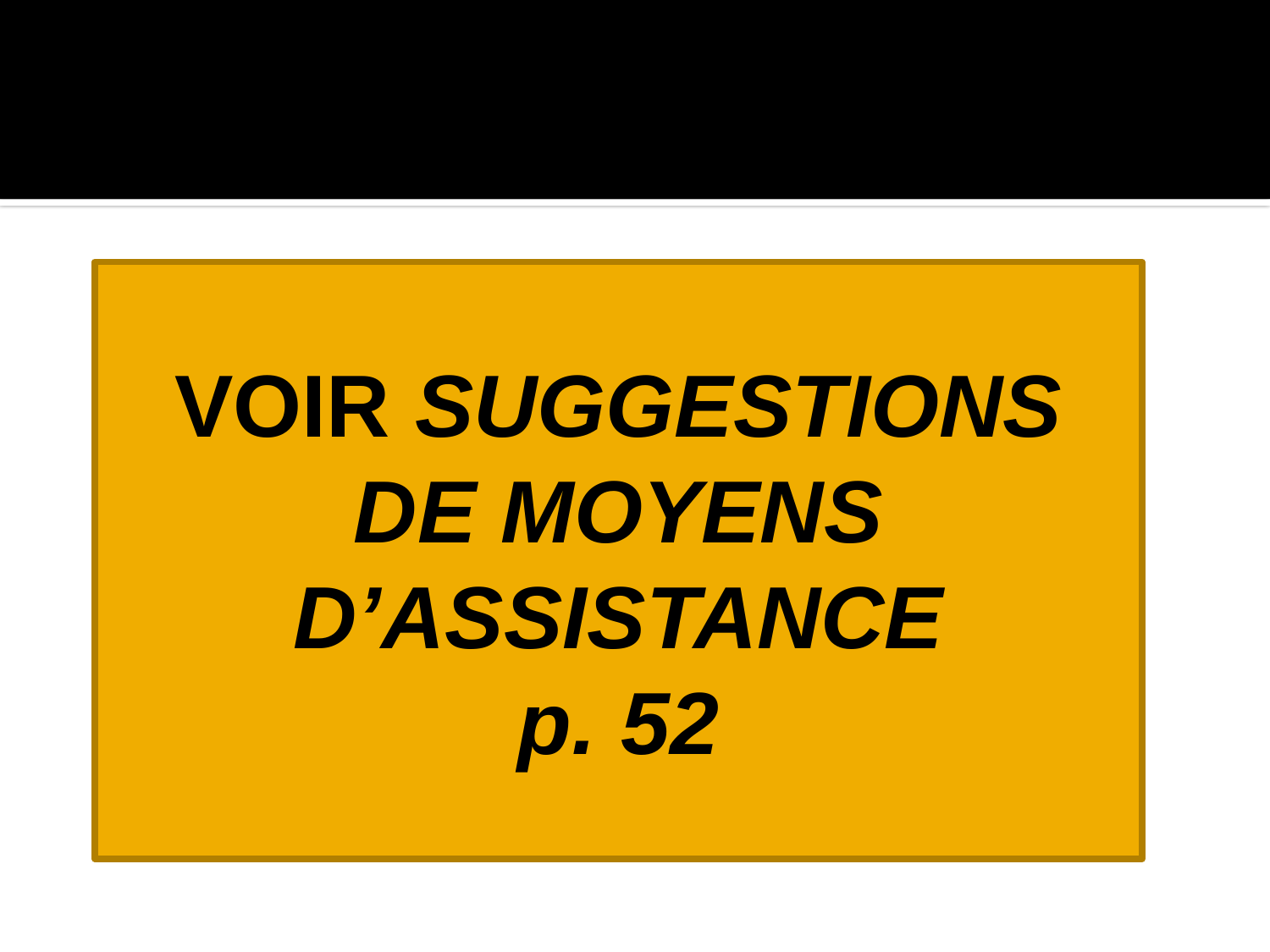

#

VOIR SUGGESTIONS DE MOYENS D’ASSISTANCE
p. 52